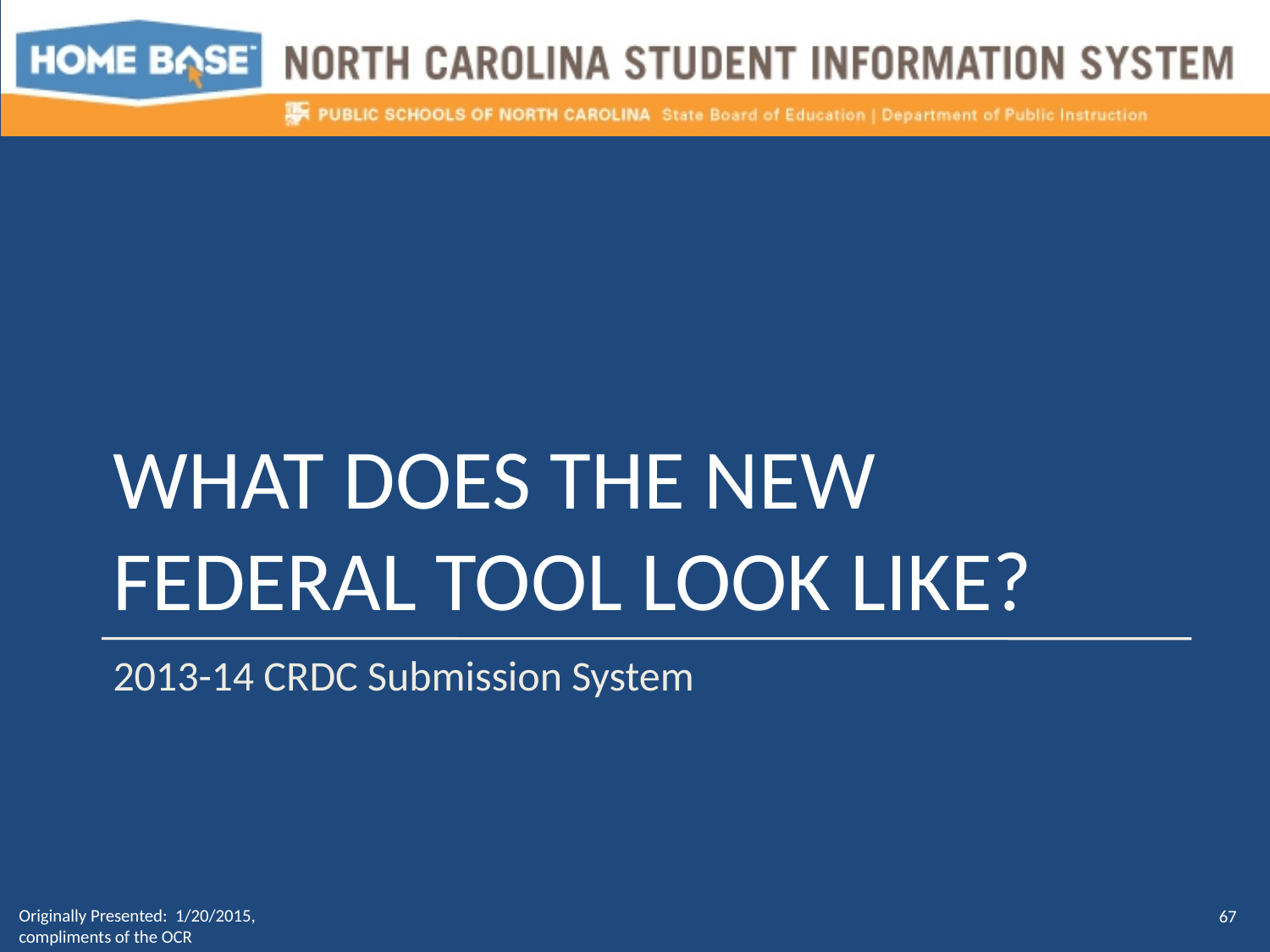

# What does the new Federal tool look like?
2013-14 CRDC Submission System
Originally Presented:  1/20/2015, compliments of the OCR
67